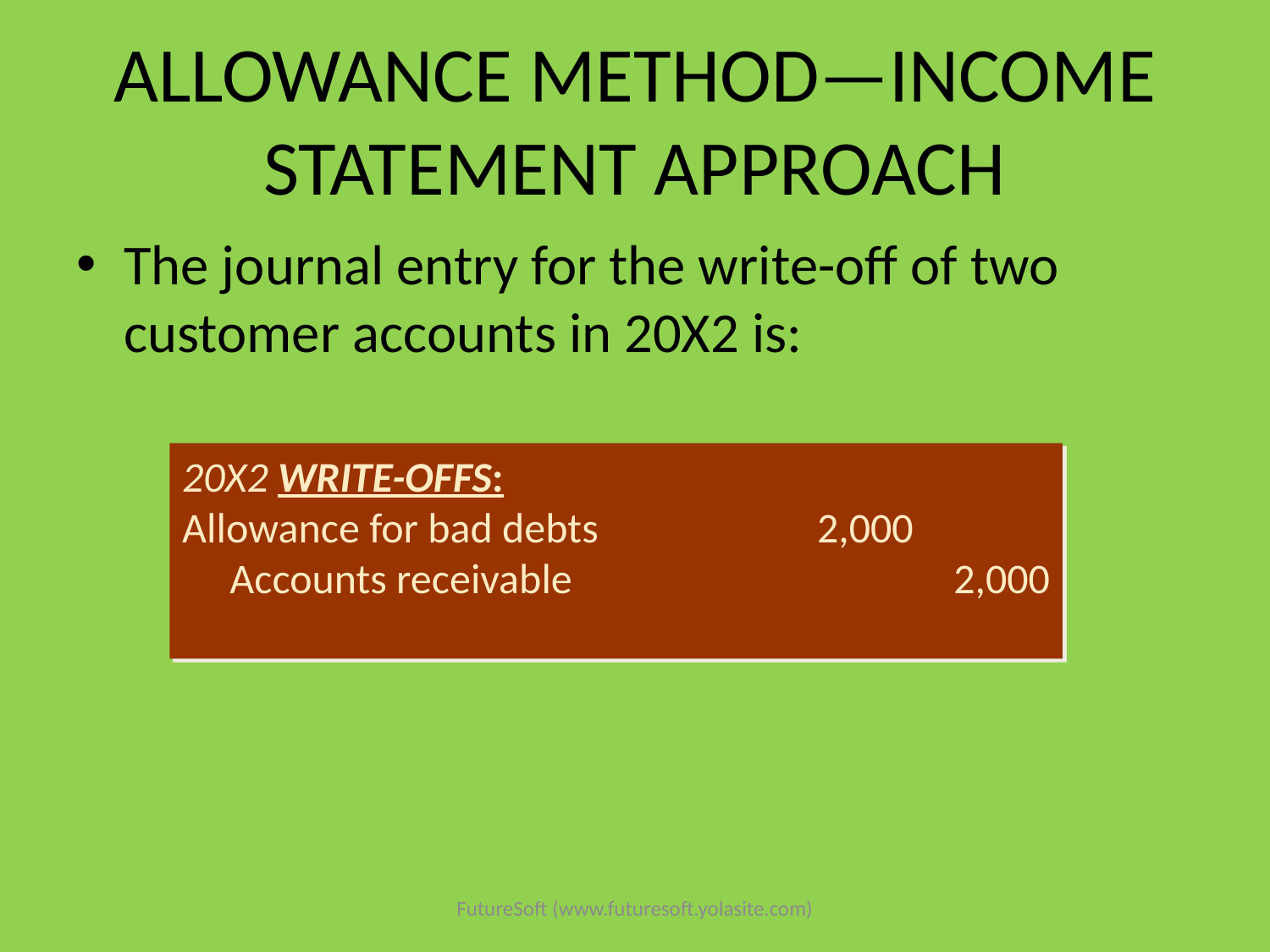

# ALLOWANCE METHOD—INCOME STATEMENT APPROACH
The journal entry for the write-off of two customer accounts in 20X2 is:
20X2 WRITE-OFFS:
Allowance for bad debts		2,000
     Accounts receivable                              	 2,000

FutureSoft (www.futuresoft.yolasite.com)